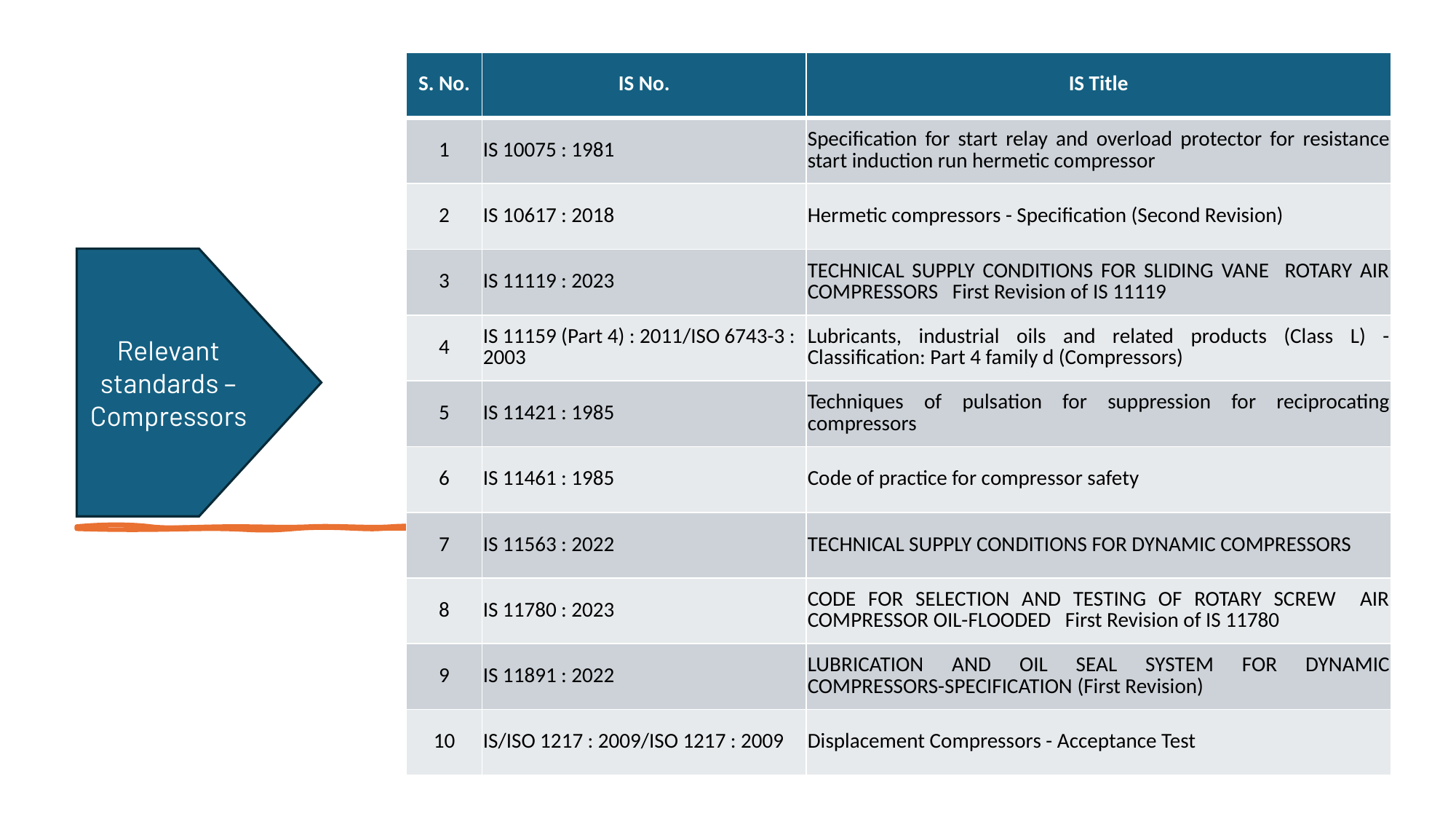

| S. No. | IS No. | IS Title |
| --- | --- | --- |
| 1 | IS 10075 : 1981 | Specification for start relay and overload protector for resistance start induction run hermetic compressor |
| 2 | IS 10617 : 2018 | Hermetic compressors - Specification (Second Revision) |
| 3 | IS 11119 : 2023 | TECHNICAL SUPPLY CONDITIONS FOR SLIDING VANE ROTARY AIR COMPRESSORS First Revision of IS 11119 |
| 4 | IS 11159 (Part 4) : 2011/ISO 6743-3 : 2003 | Lubricants, industrial oils and related products (Class L) - Classification: Part 4 family d (Compressors) |
| 5 | IS 11421 : 1985 | Techniques of pulsation for suppression for reciprocating compressors |
| 6 | IS 11461 : 1985 | Code of practice for compressor safety |
| 7 | IS 11563 : 2022 | TECHNICAL SUPPLY CONDITIONS FOR DYNAMIC COMPRESSORS |
| 8 | IS 11780 : 2023 | CODE FOR SELECTION AND TESTING OF ROTARY SCREW AIR COMPRESSOR OIL-FLOODED First Revision of IS 11780 |
| 9 | IS 11891 : 2022 | LUBRICATION AND OIL SEAL SYSTEM FOR DYNAMIC COMPRESSORS-SPECIFICATION (First Revision) |
| 10 | IS/ISO 1217 : 2009/ISO 1217 : 2009 | Displacement Compressors - Acceptance Test |
Relevant standards – Compressors